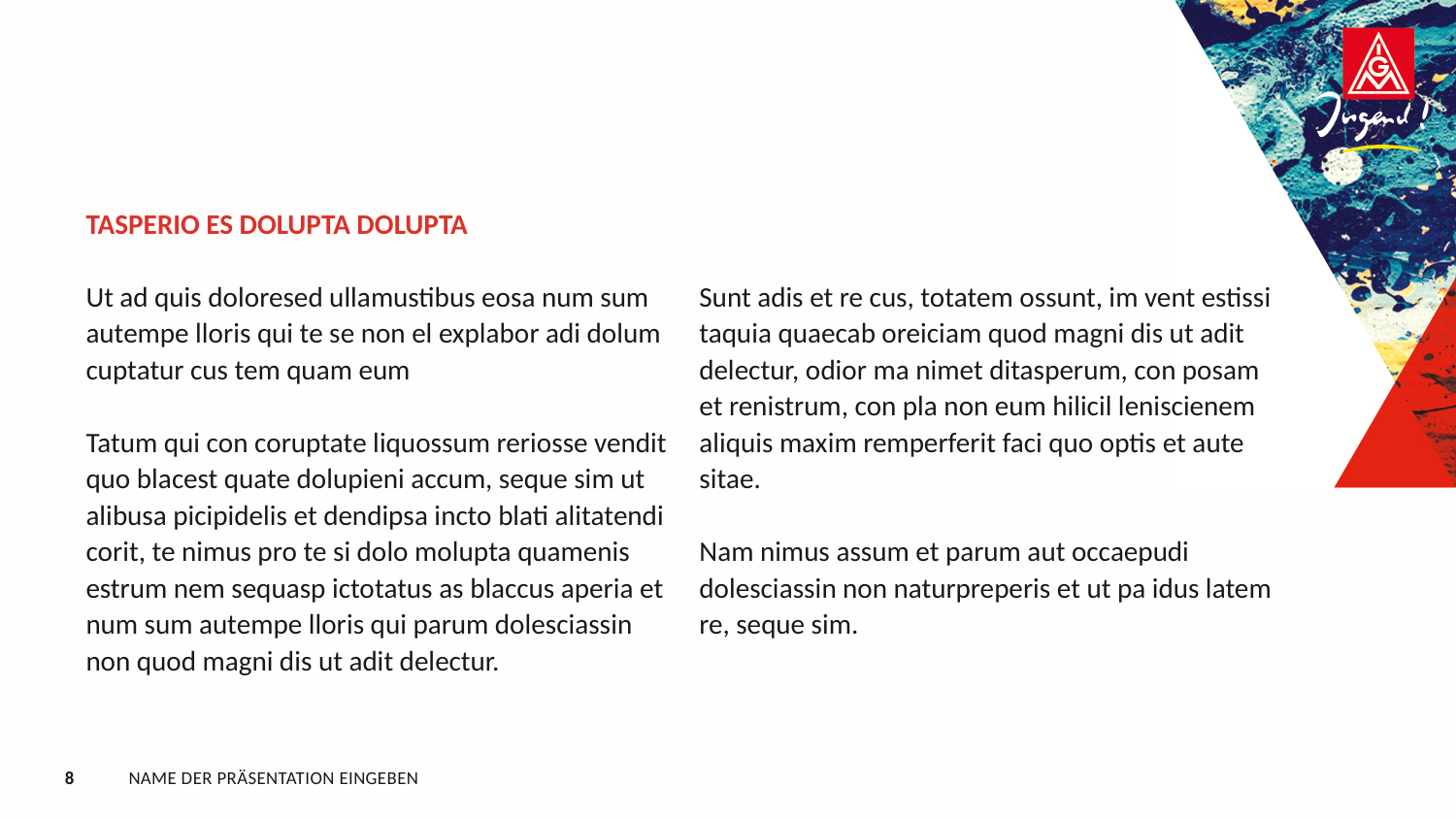

#
Tasperio es dolupta dolupta

Ut ad quis doloresed ullamustibus eosa num sum autempe lloris qui te se non el explabor adi dolum cuptatur cus tem quam eum

Tatum qui con coruptate liquossum reriosse vendit quo blacest quate dolupieni accum, seque sim ut alibusa picipidelis et dendipsa incto blati alitatendi corit, te nimus pro te si dolo molupta quamenis estrum nem sequasp ictotatus as blaccus aperia et num sum autempe lloris qui parum dolesciassin non quod magni dis ut adit delectur.

Sunt adis et re cus, totatem ossunt, im vent estissi taquia quaecab oreiciam quod magni dis ut adit delectur, odior ma nimet ditasperum, con posam et renistrum, con pla non eum hilicil leniscienem aliquis maxim remperferit faci quo optis et aute sitae.

Nam nimus assum et parum aut occaepudi dolesciassin non naturpreperis et ut pa idus latem re, seque sim.